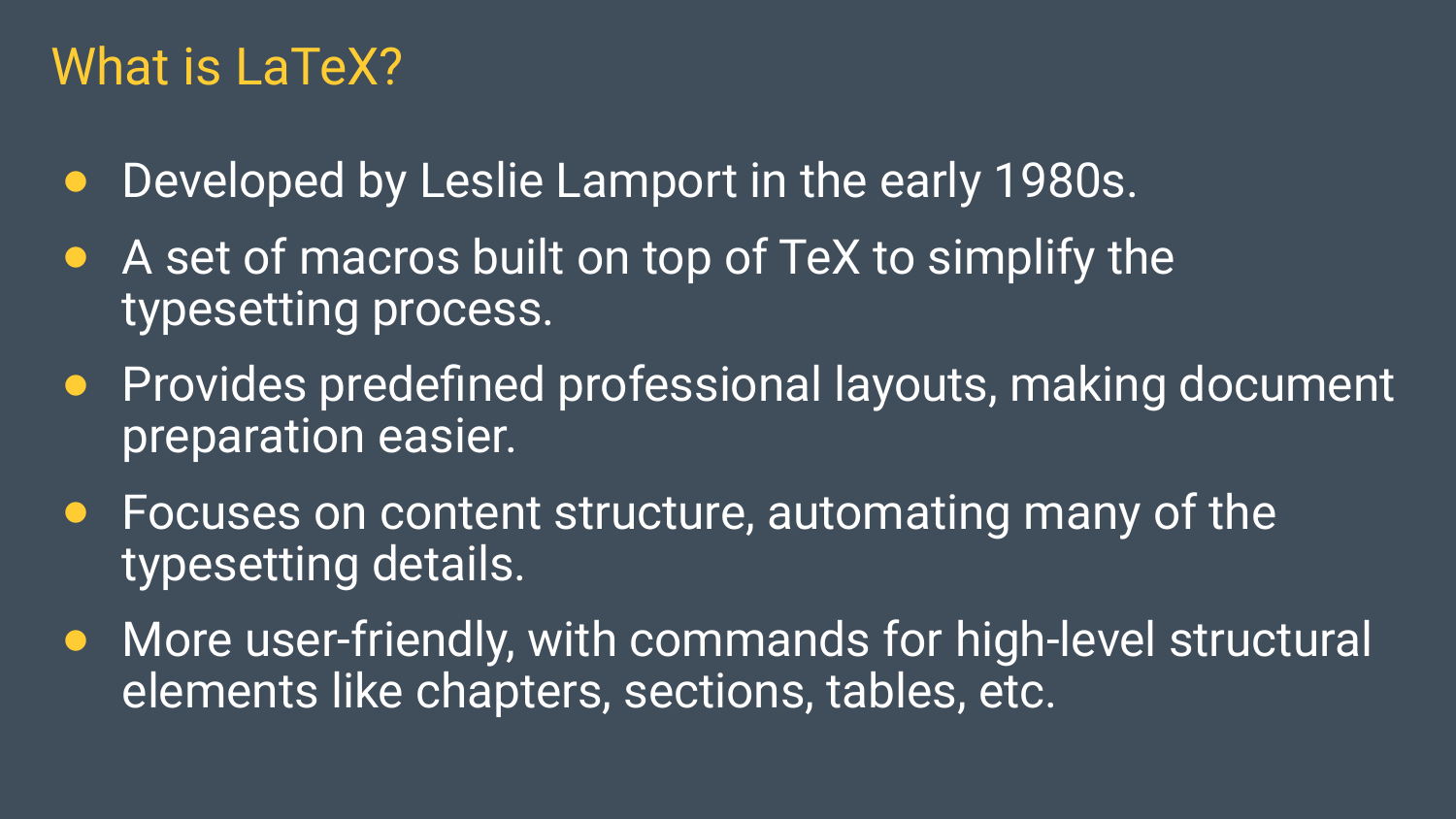

# What is LaTeX?
Developed by Leslie Lamport in the early 1980s.
A set of macros built on top of TeX to simplify the typesetting process.
Provides predefined professional layouts, making document preparation easier.
Focuses on content structure, automating many of the typesetting details.
More user-friendly, with commands for high-level structural elements like chapters, sections, tables, etc.